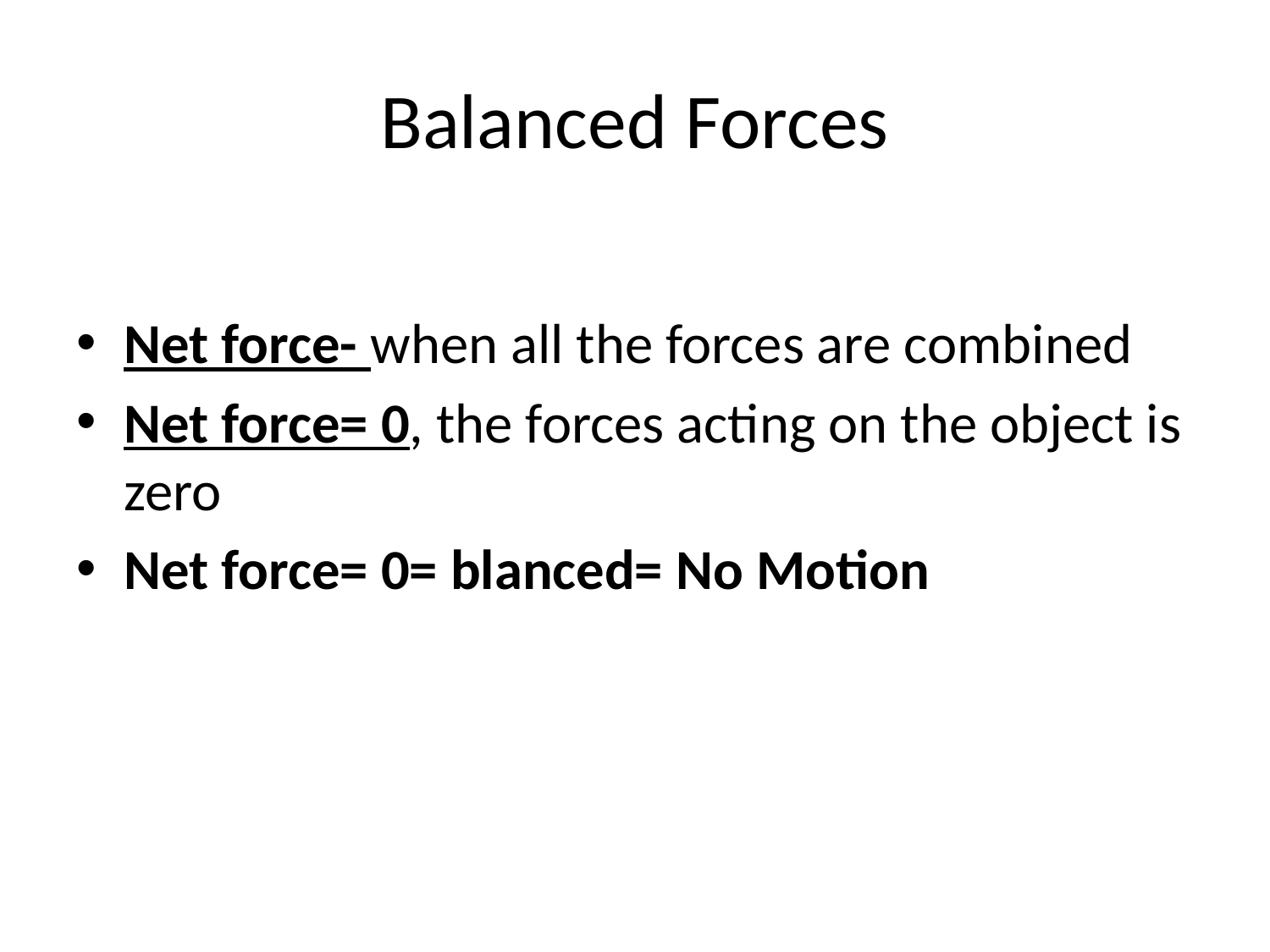

# Balanced Forces

Net force- when all the forces are combined
Net force= 0, the forces acting on the object is zero
Net force= 0= blanced= No Motion